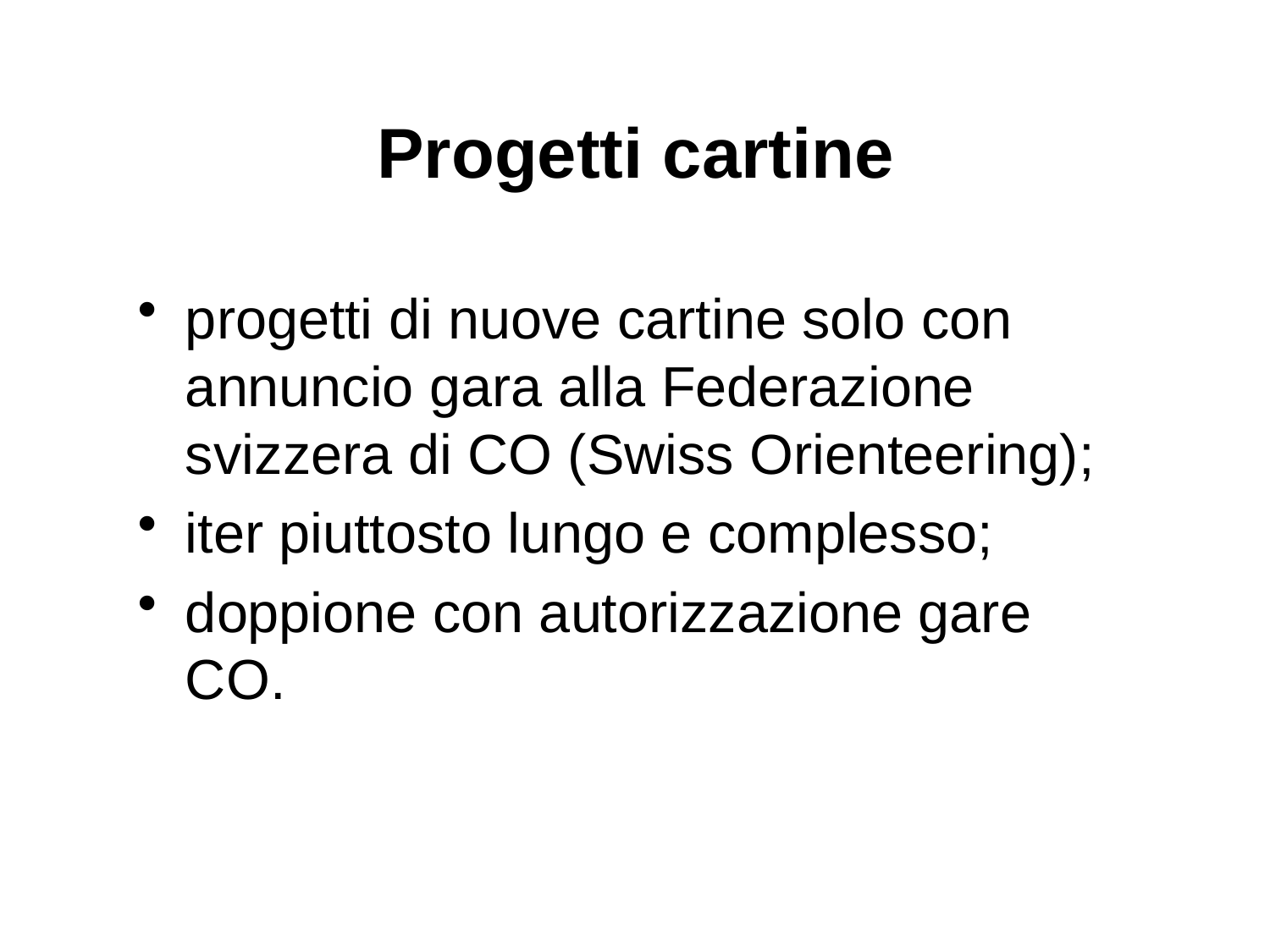

# Progetti cartine
progetti di nuove cartine solo con annuncio gara alla Federazione svizzera di CO (Swiss Orienteering);
iter piuttosto lungo e complesso;
doppione con autorizzazione gare CO.